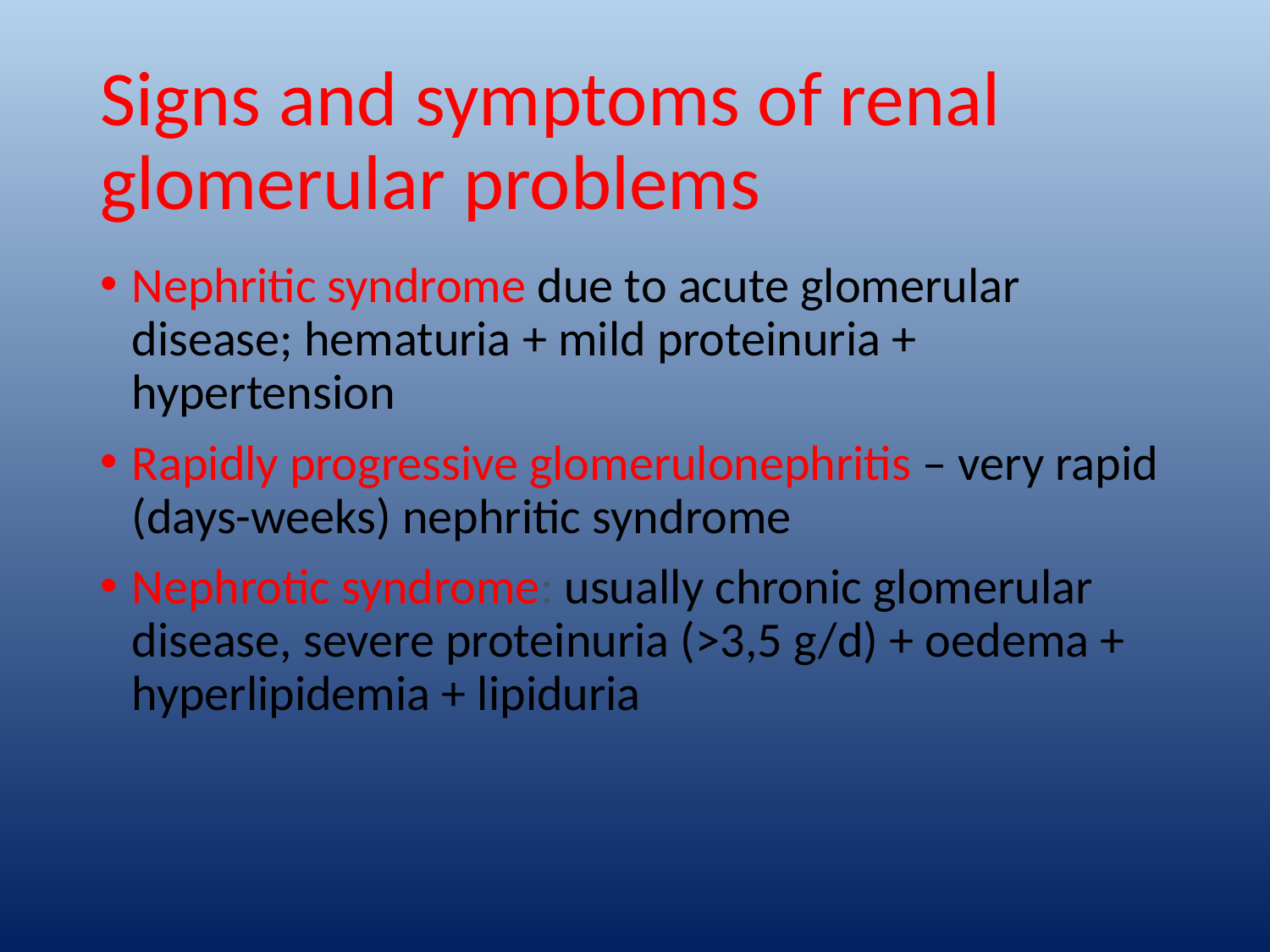

# Signs and symptoms of renal glomerular problems
Nephritic syndrome due to acute glomerular disease; hematuria + mild proteinuria + hypertension
Rapidly progressive glomerulonephritis – very rapid (days-weeks) nephritic syndrome
Nephrotic syndrome: usually chronic glomerular disease, severe proteinuria (>3,5 g/d) + oedema + hyperlipidemia + lipiduria